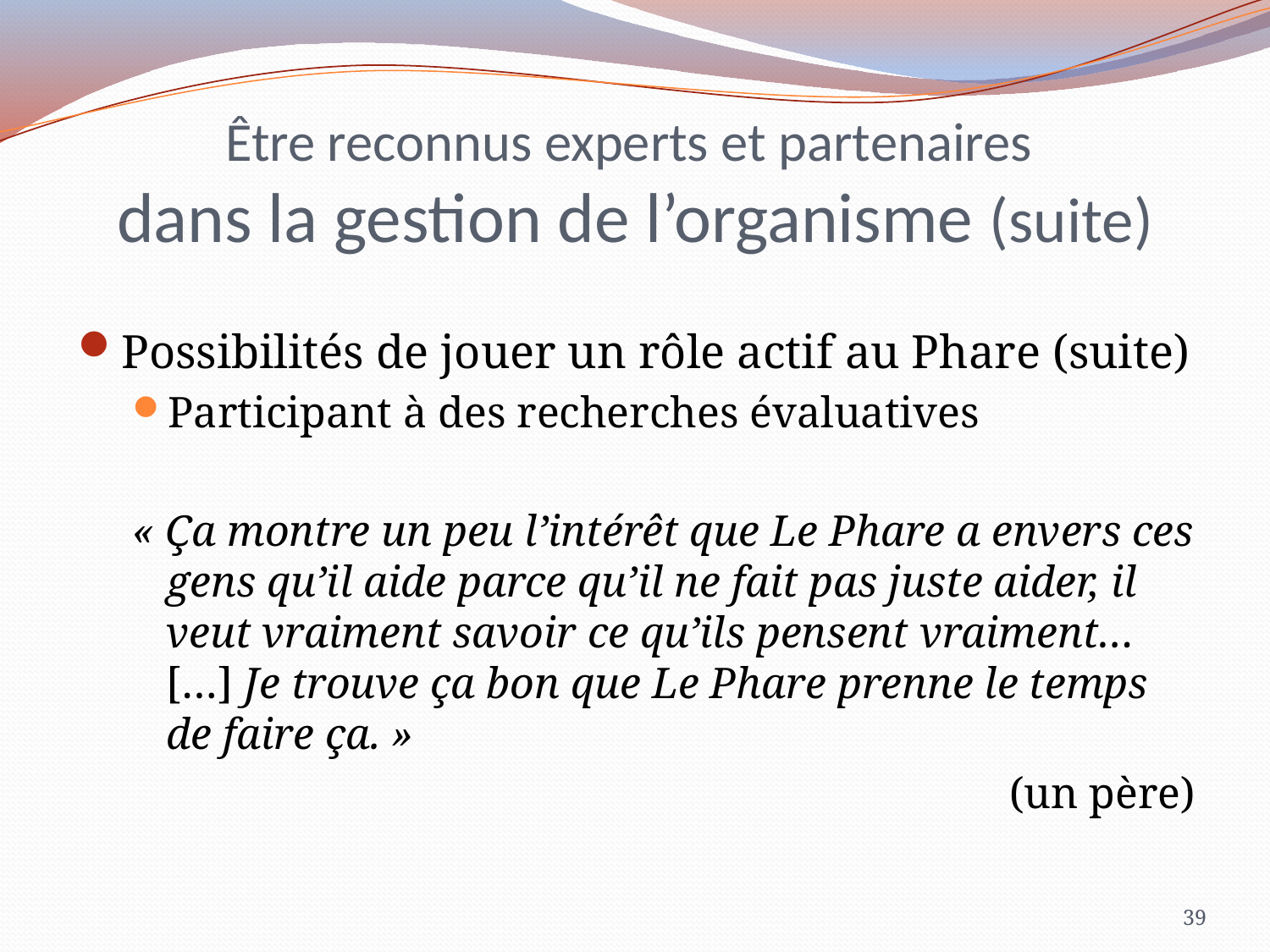

# Être reconnus experts et partenaires dans la gestion de l’organisme (suite)
Possibilités de jouer un rôle actif au Phare (suite)
Participant à des recherches évaluatives

« Ça montre un peu l’intérêt que Le Phare a envers ces gens qu’il aide parce qu’il ne fait pas juste aider, il veut vraiment savoir ce qu’ils pensent vraiment… […] Je trouve ça bon que Le Phare prenne le temps de faire ça. »
(un père)
39